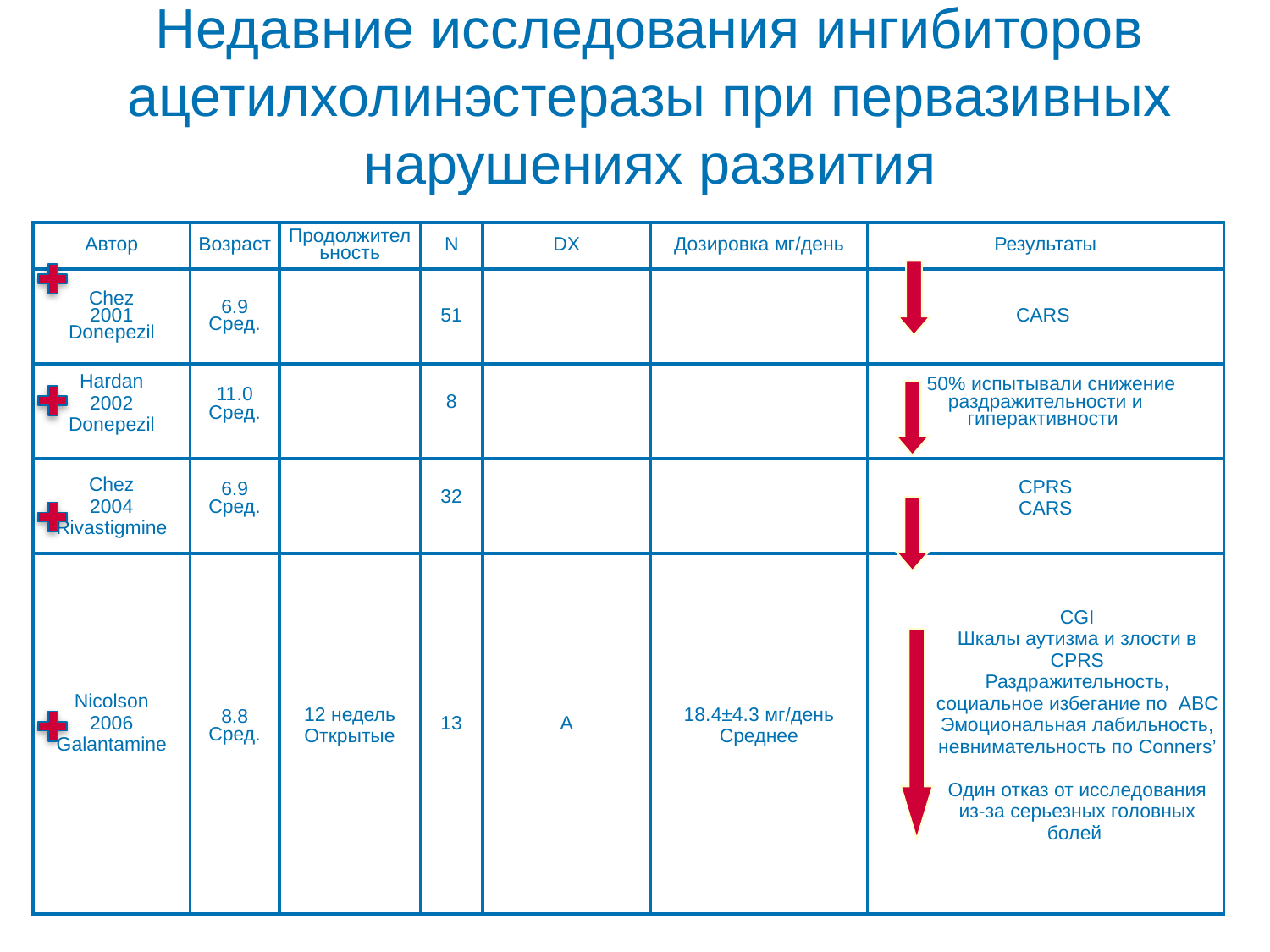

Недавние исследования ингибиторов ацетилхолинэстеразы при первазивных нарушениях развития
| Автор | Возраст | Продолжительность | N | DX | Дозировка мг/день | Результаты |
| --- | --- | --- | --- | --- | --- | --- |
| Chez 2001 Donepezil | 6.9 Сред. |  | 51 |  |  | CARS |
| Hardan 2002 Donepezil | 11.0 Сред. |  | 8 |  |  | 50% испытывали снижение раздражительности и гиперактивности |
| Chez 2004 Rivastigmine | 6.9 Сред. |  | 32 |  |  | CPRS CARS |
| Nicolson 2006 Galantamine | 8.8 Сред. | 12 недель Открытые | 13 | A | 18.4±4.3 мг/день Среднее | CGI Шкалы аутизма и злости в CPRS Раздражительность, социальное избегание по ABC Эмоциональная лабильность, невнимательность по Conners’ Один отказ от исследования из-за серьезных головных болей |